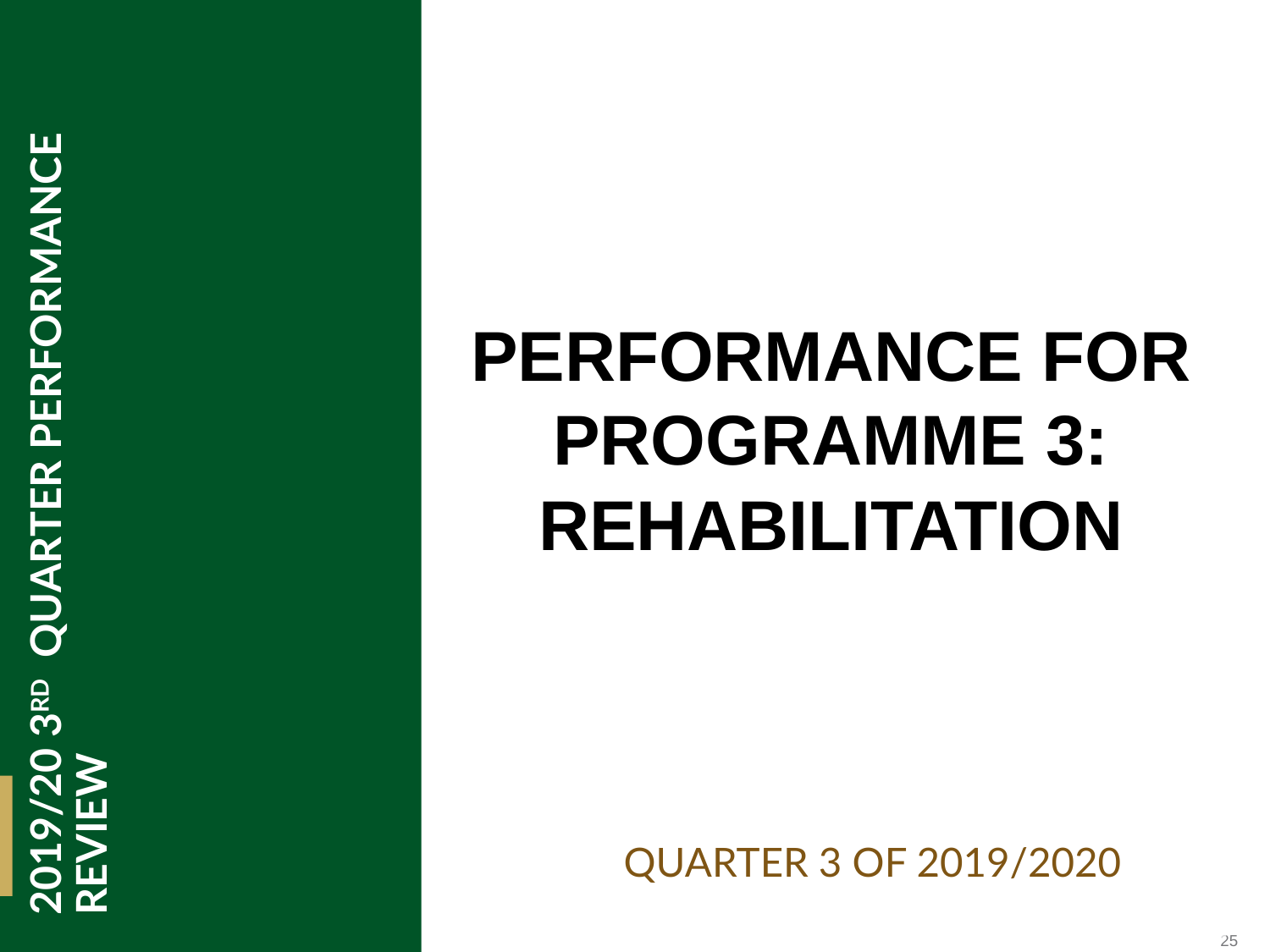

Performance FOR PROGRAMME 3: REHABILITATION
2019/20 3RD  QUARTER PERFORMANCE REVIEW

Quarter 3 of 2019/2020